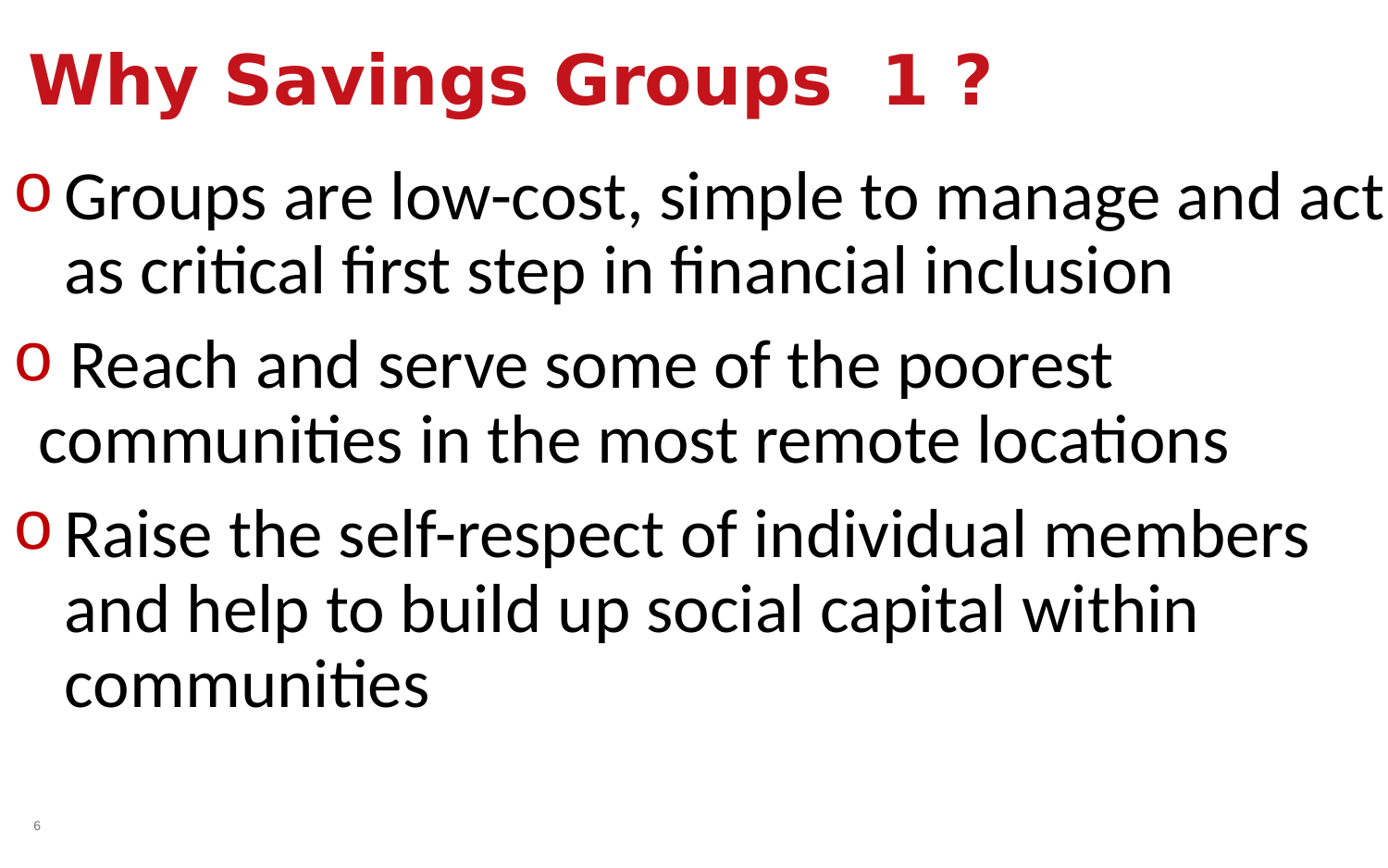

6
# Why Savings Groups  1 ?
Groups are low-cost, simple to manage and act as critical first step in financial inclusion
 Reach and serve some of the poorest communities in the most remote locations
Raise the self-respect of individual members and help to build up social capital within communities